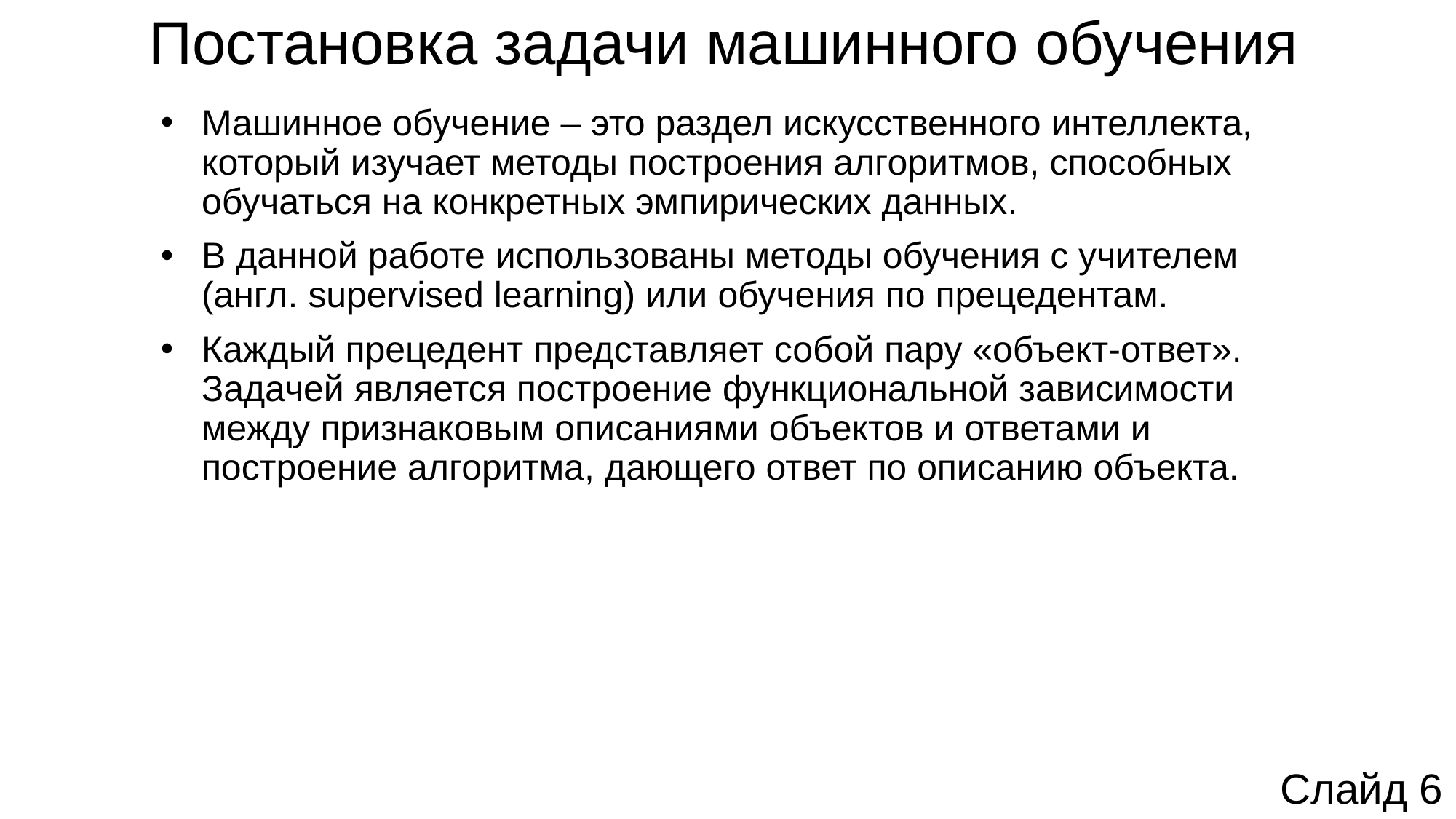

# Постановка задачи машинного обучения
Машинное обучение – это раздел искусственного интеллекта, который изучает методы построения алгоритмов, способных обучаться на конкретных эмпирических данных.
В данной работе использованы методы обучения с учителем (англ. supervised learning) или обучения по прецедентам.
Каждый прецедент представляет собой пару «объект-ответ». Задачей является построение функциональной зависимости между признаковым описаниями объектов и ответами и построение алгоритма, дающего ответ по описанию объекта.
Слайд 6